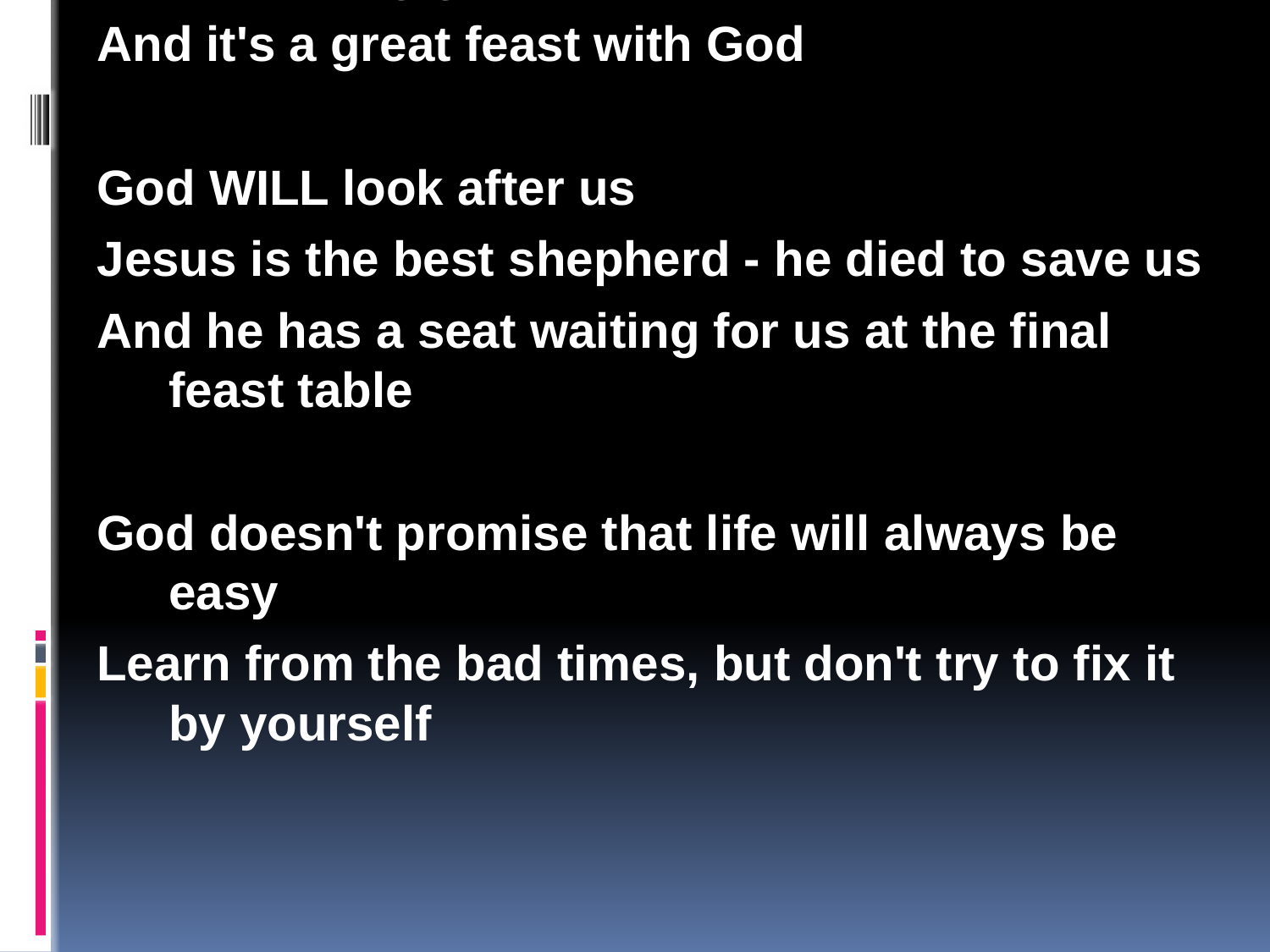

Psalm 23: The Great Shepherd

Sheep like running away and can be stupid
The shepherds would find them grass and water and keep them safe at night
David was king being like a shepherd for the people
But David knew God was his shepherd
Even though we want our live to be easy with green pastures and water it isn't
We all have rough times, like going through a dark scary place
But the shepherd protects and guides through those places
But at the end of the dark times there's something great - a feast!
And it's a great feast with God

God WILL look after us
Jesus is the best shepherd - he died to save us
And he has a seat waiting for us at the final feast table

God doesn't promise that life will always be easy
Learn from the bad times, but don't try to fix it by yourself